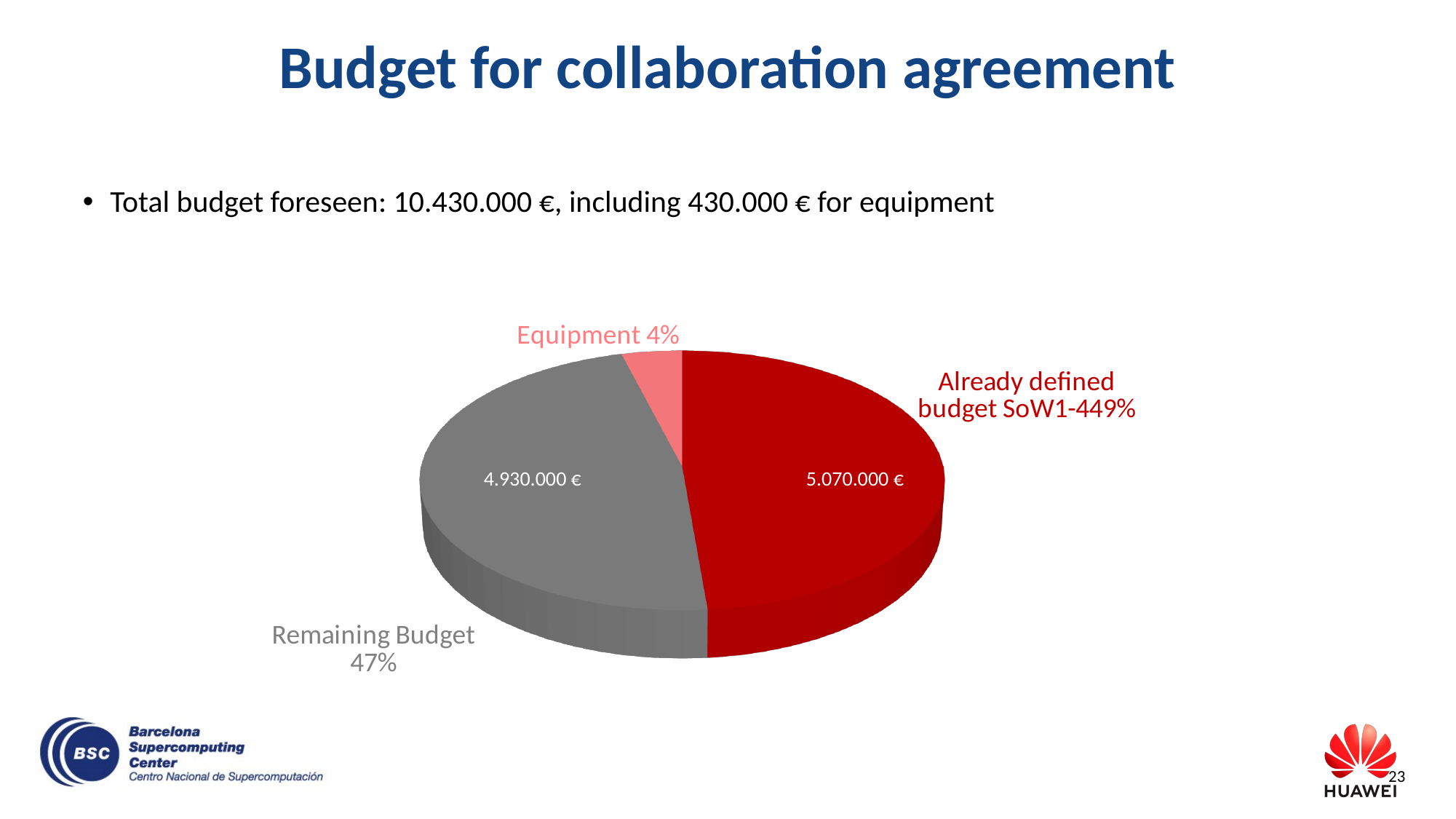

# Budget for collaboration agreement
Total budget foreseen: 10.430.000 €, including 430.000 € for equipment

[unsupported chart]

4.930.000 €
5.070.000 €